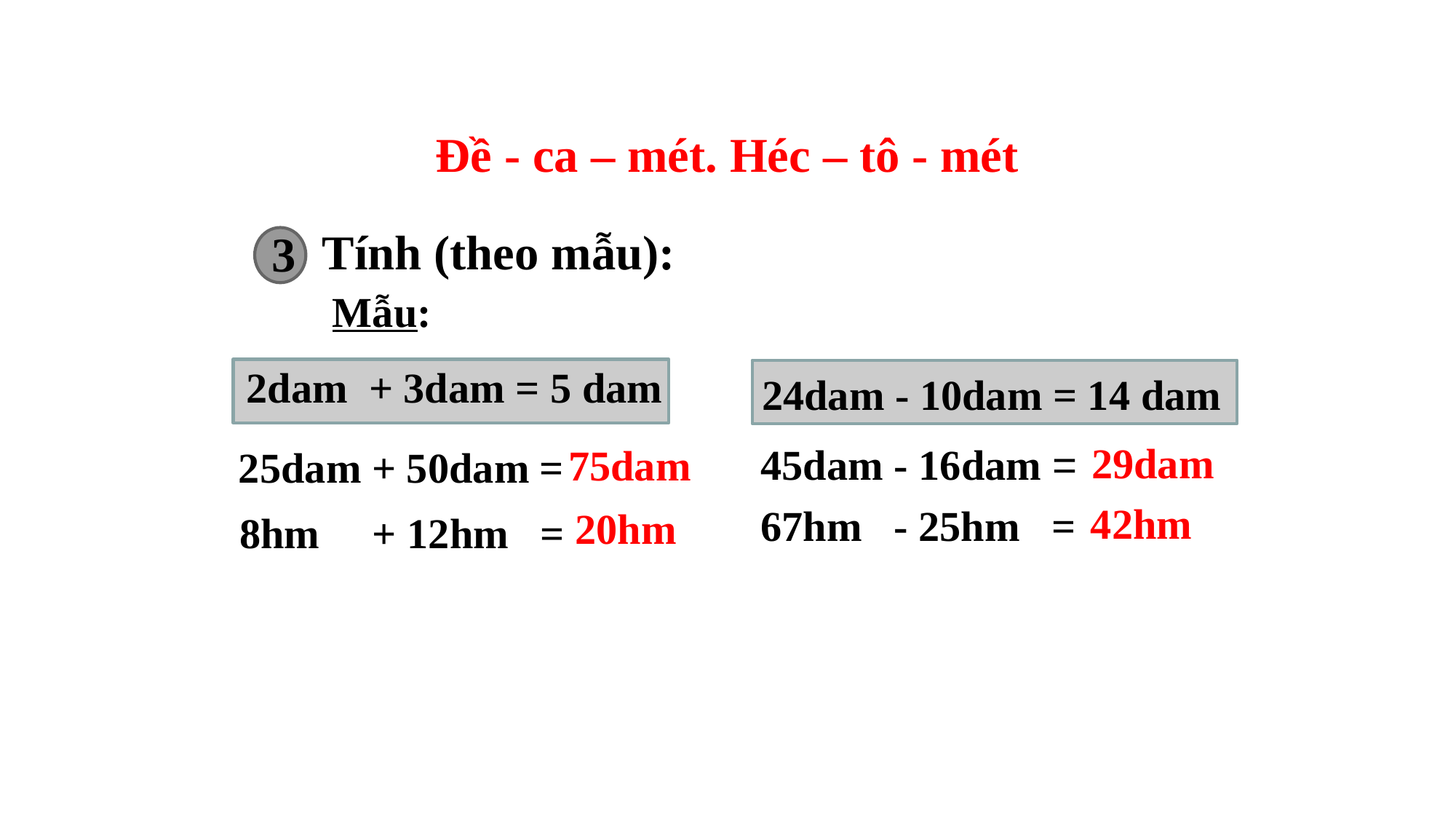

Đề - ca – mét. Héc – tô - mét
Tính (theo mẫu):
3

Mẫu:
2dam  + 3dam = 5 dam

24dam - 10dam = 14 dam
  29dam
45dam - 16dam =
 75dam
25dam + 50dam =
  42hm
67hm   - 25hm   =
 20hm
8hm     + 12hm   =